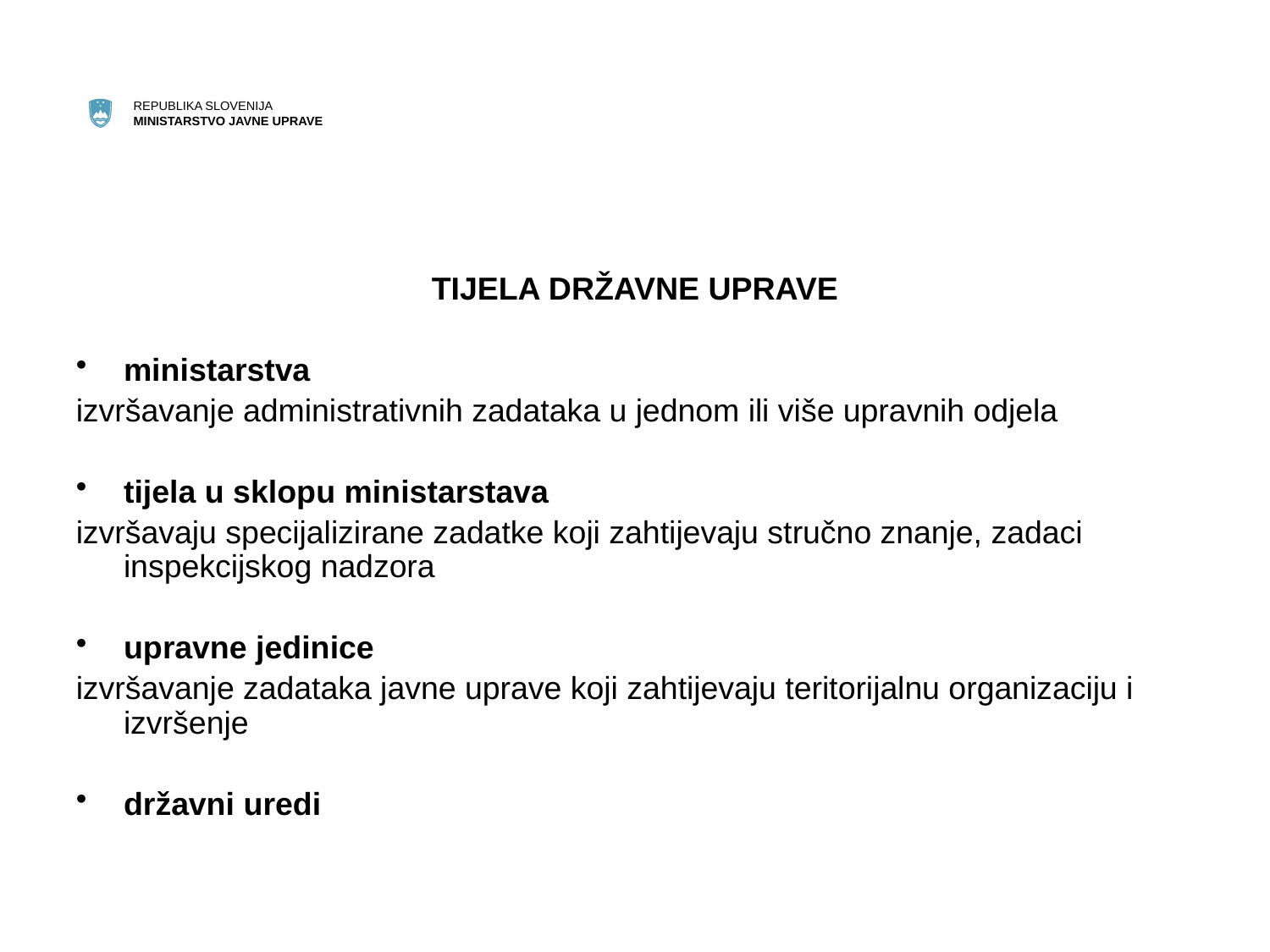

TIJELA DRŽAVNE UPRAVE

ministarstva
izvršavanje administrativnih zadataka u jednom ili više upravnih odjela

tijela u sklopu ministarstava
izvršavaju specijalizirane zadatke koji zahtijevaju stručno znanje, zadaci inspekcijskog nadzora

upravne jedinice
izvršavanje zadataka javne uprave koji zahtijevaju teritorijalnu organizaciju i izvršenje

državni uredi